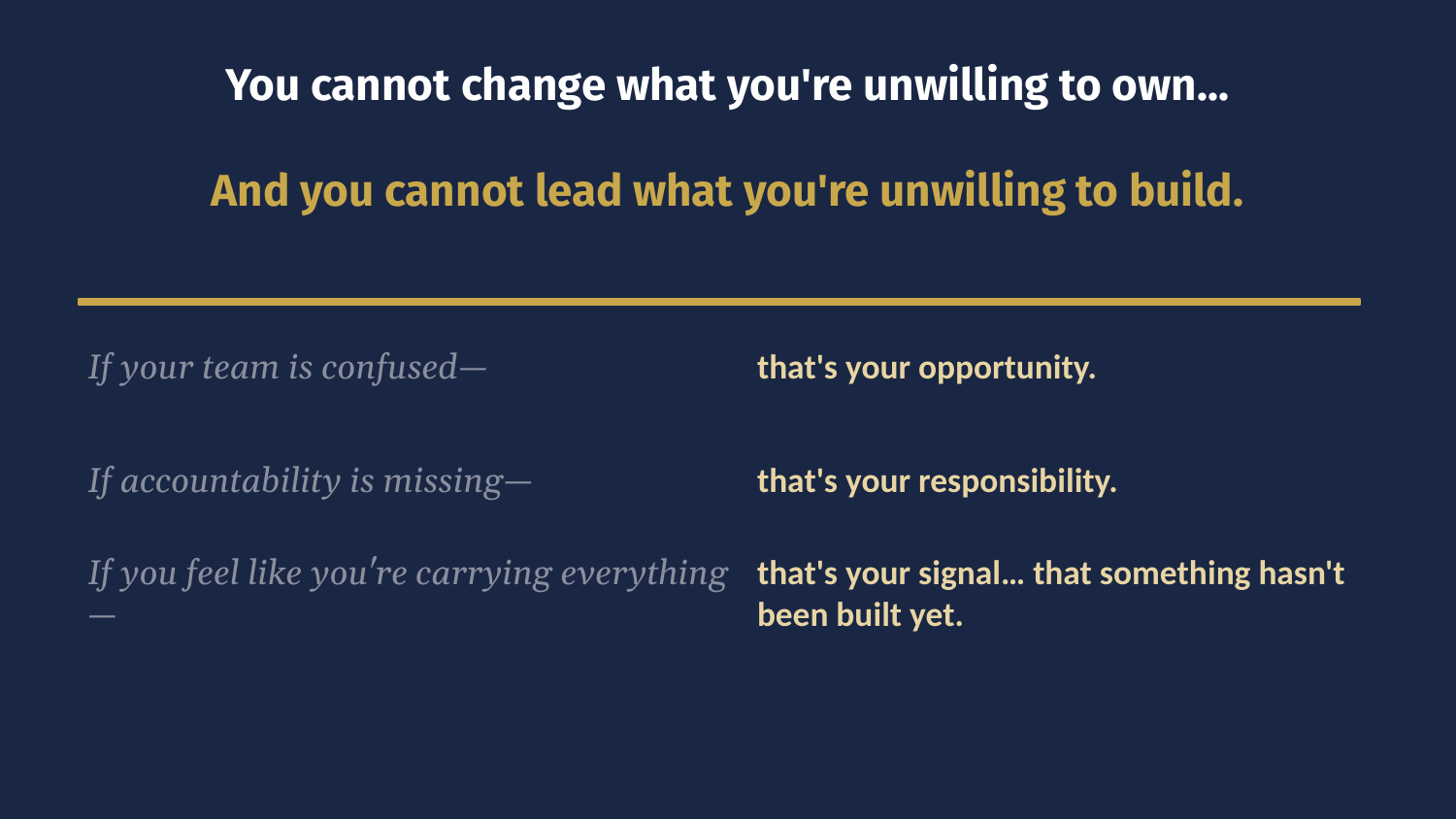

You cannot change what you're unwilling to own...

And you cannot lead what you're unwilling to build.

If your team is confused—
that's your opportunity.
If accountability is missing—
that's your responsibility.
If you feel like you're carrying everything—
that's your signal… that something hasn't been built yet.